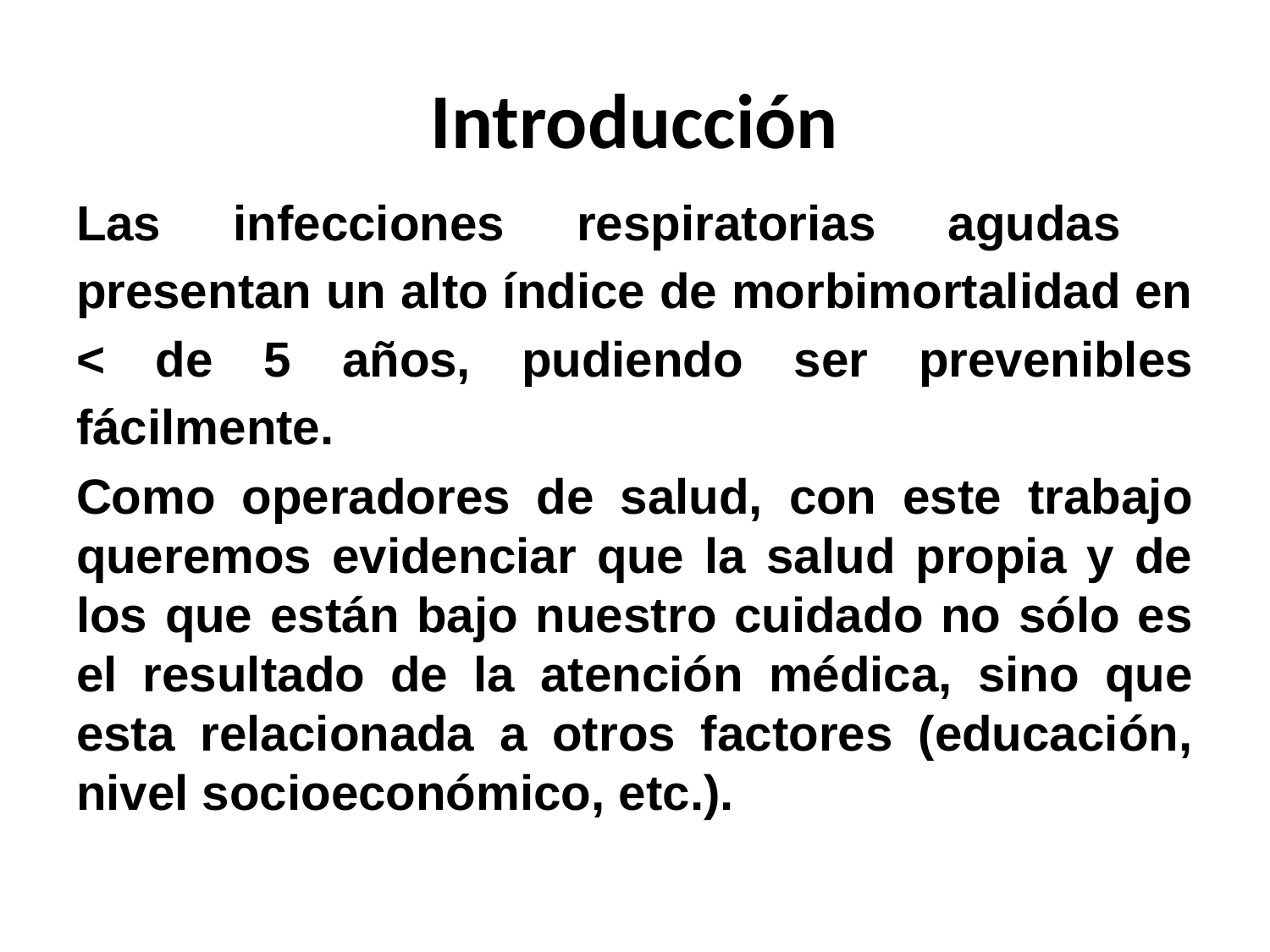

# Introducción
Las infecciones respiratorias agudas  presentan un alto índice de morbimortalidad en < de 5 años, pudiendo ser prevenibles fácilmente.
Como operadores de salud, con este trabajo queremos evidenciar que la salud propia y de los que están bajo nuestro cuidado no sólo es el resultado de la atención médica, sino que esta relacionada a otros factores (educación, nivel socioeconómico, etc.).